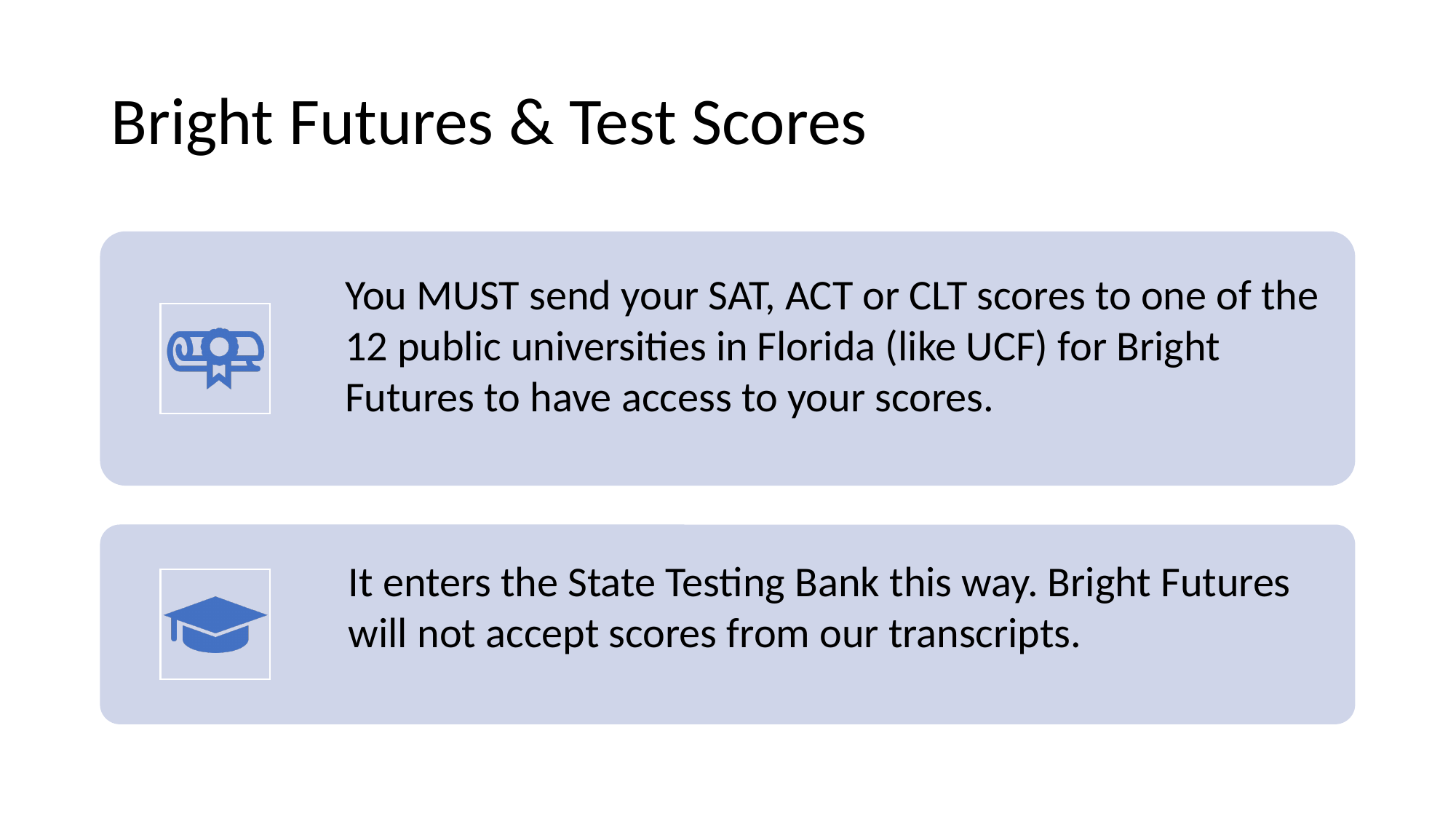

# Bright Futures & Test Scores
You MUST send your SAT, ACT or CLT scores to one of the 12 public universities in Florida (like UCF) for Bright Futures to have access to your scores.
It enters the State Testing Bank this way. Bright Futures will not accept scores from our transcripts.